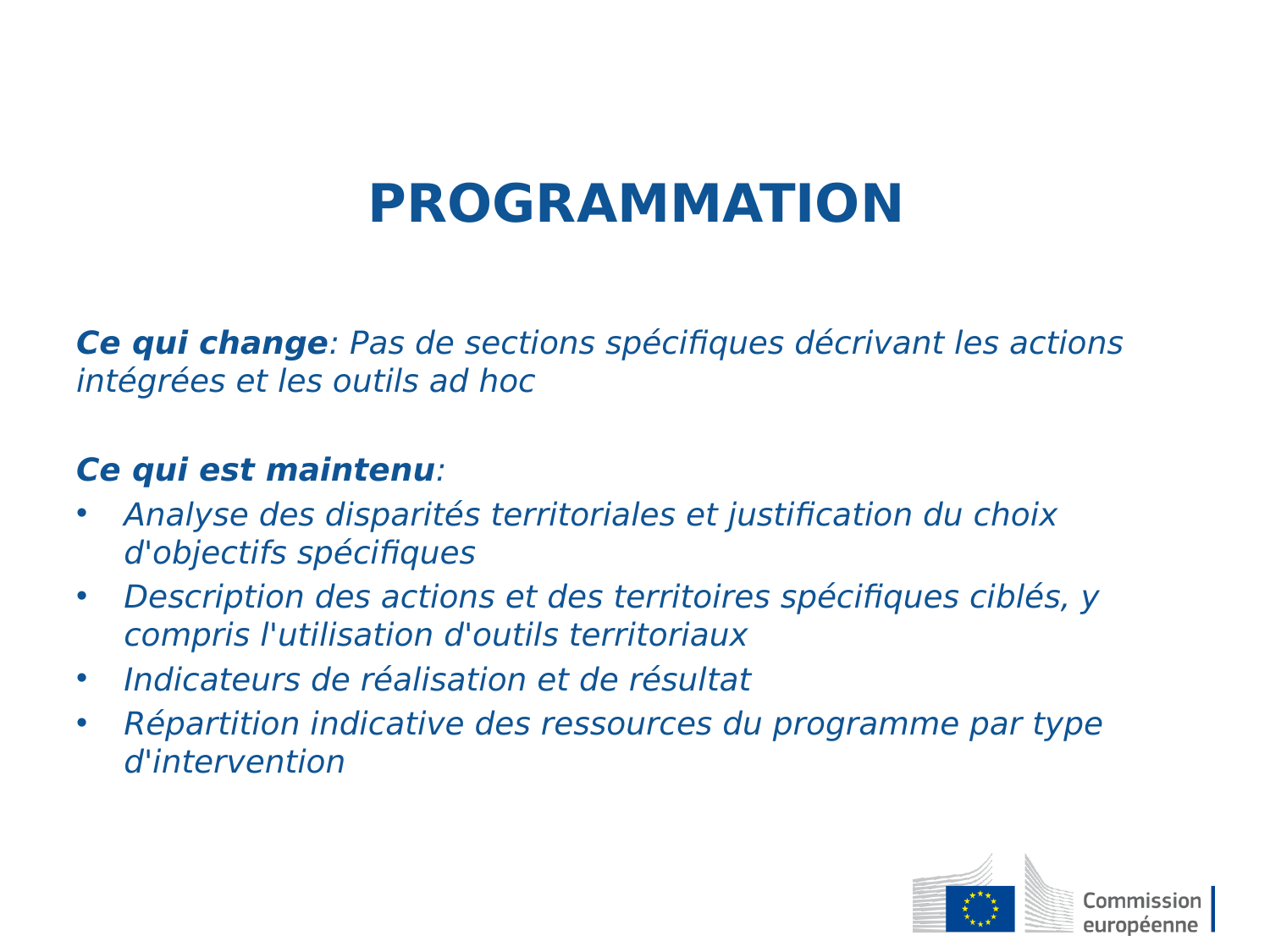

# PROGRAMMATION
Ce qui change: Pas de sections spécifiques décrivant les actions intégrées et les outils ad hoc

Ce qui est maintenu:
Analyse des disparités territoriales et justification du choix d'objectifs spécifiques
Description des actions et des territoires spécifiques ciblés, y compris l'utilisation d'outils territoriaux
Indicateurs de réalisation et de résultat
Répartition indicative des ressources du programme par type d'intervention